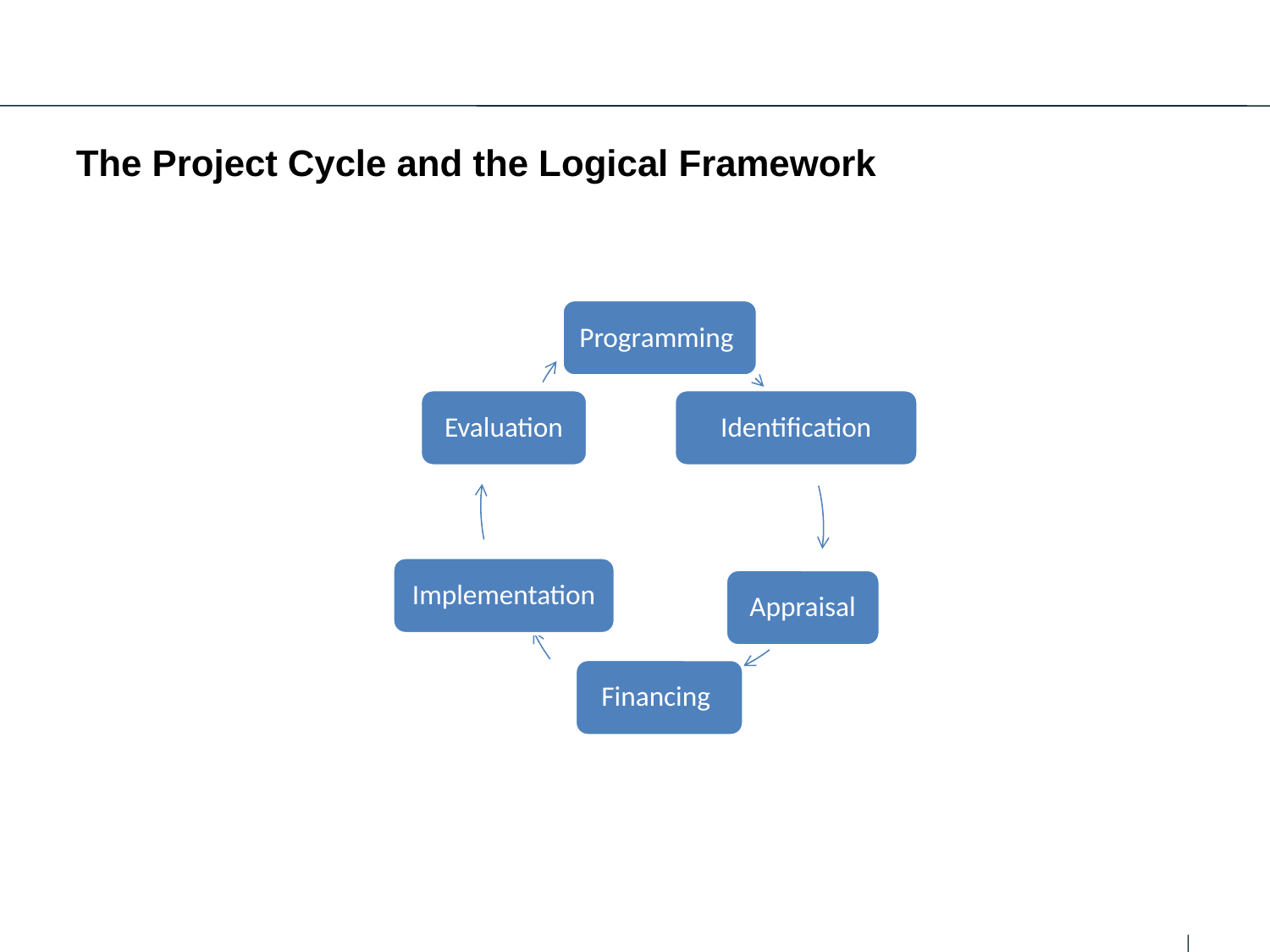

# The Project Cycle and the Logical Framework
Programming
Identification
Appraisal
Financing
Implementation
Evaluation